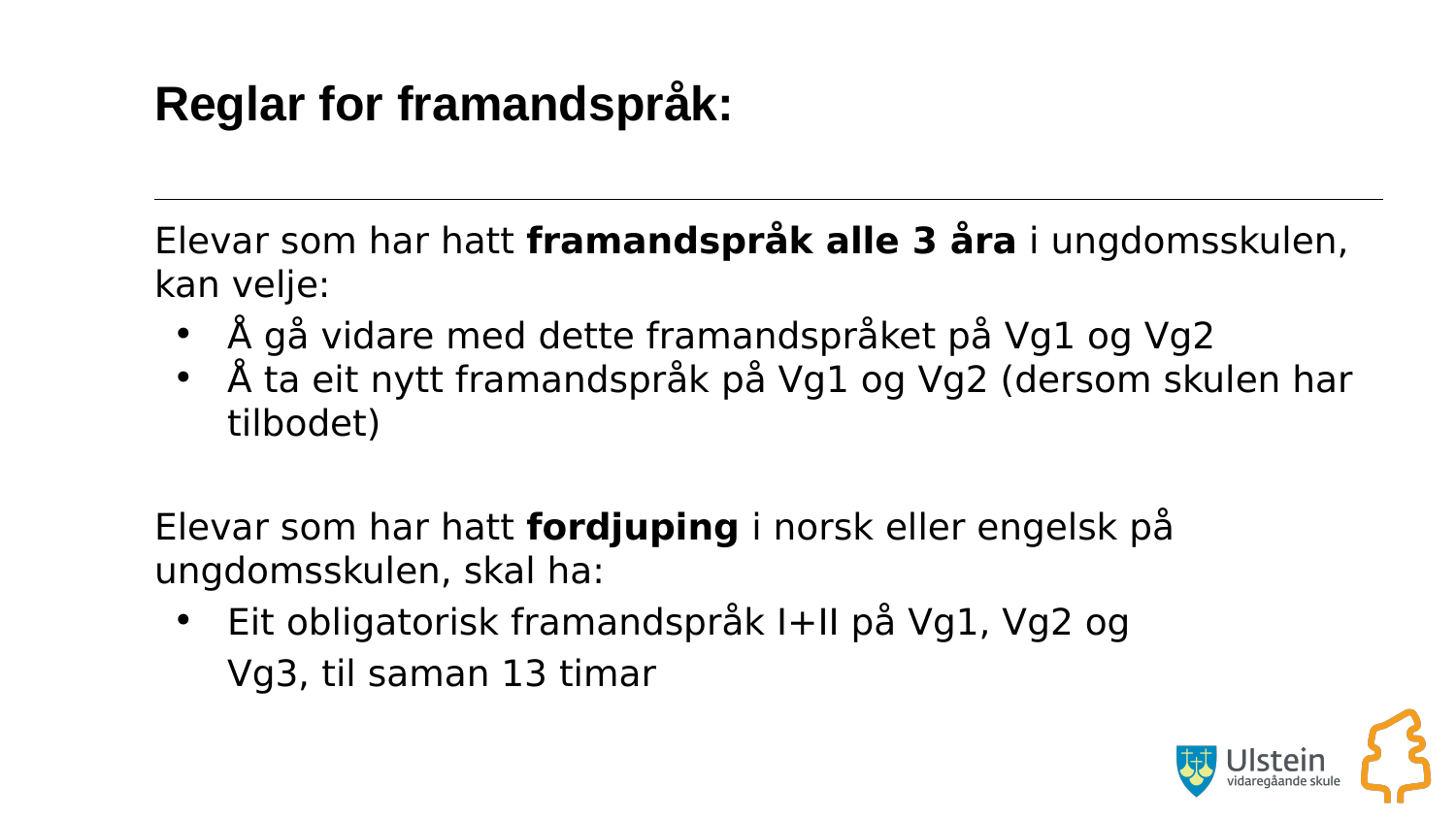

# Reglar for framandspråk:
Elevar som har hatt framandspråk alle 3 åra i ungdomsskulen, kan velje:
Å gå vidare med dette framandspråket på Vg1 og Vg2
Å ta eit nytt framandspråk på Vg1 og Vg2 (dersom skulen har tilbodet)

Elevar som har hatt fordjuping i norsk eller engelsk på ungdomsskulen, skal ha:
Eit obligatorisk framandspråk I+II på Vg1, Vg2 og
Vg3, til saman 13 timar